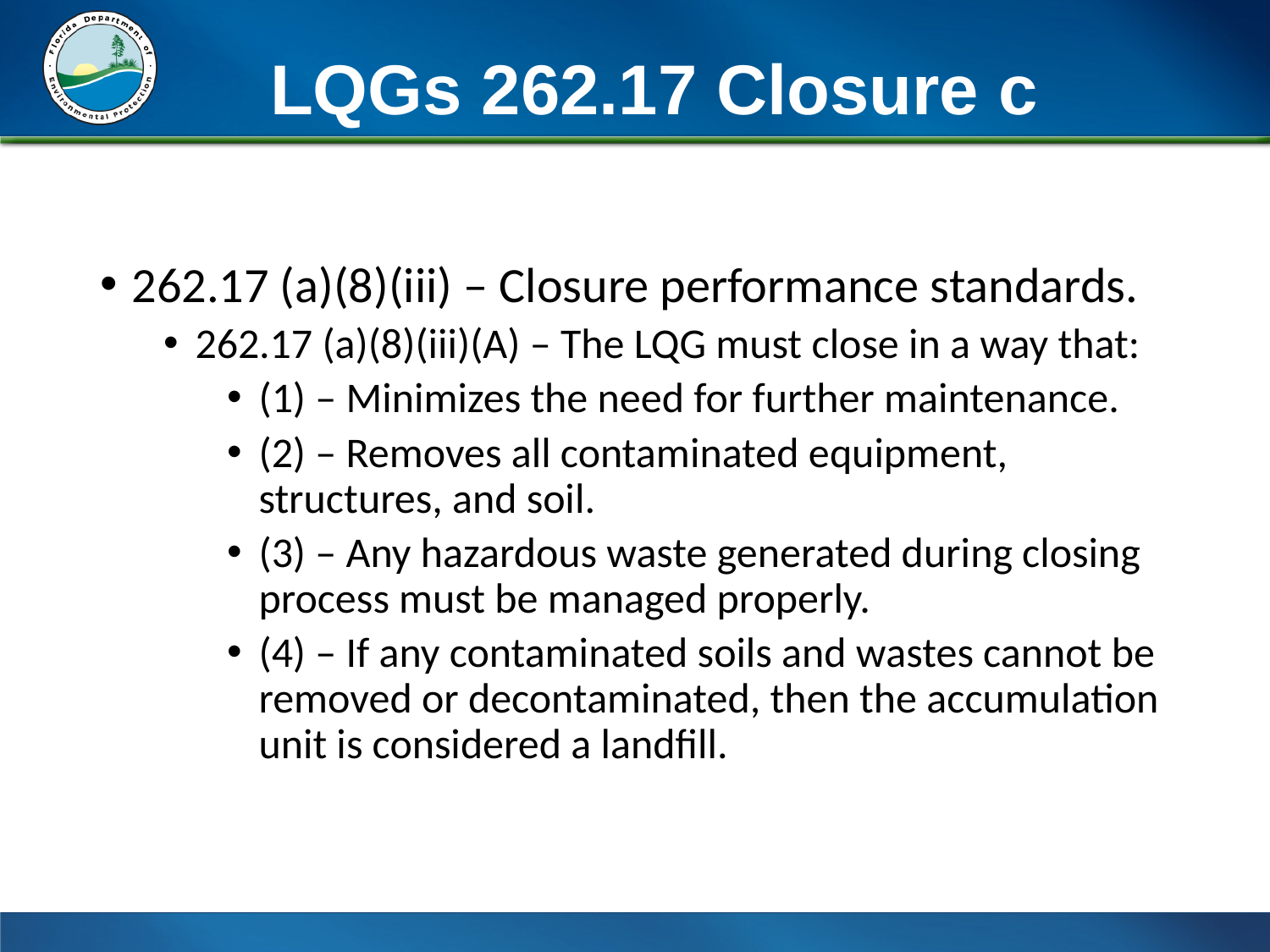

# LQGs 262.17 Closure c
262.17 (a)(8)(iii) – Closure performance standards.
262.17 (a)(8)(iii)(A) – The LQG must close in a way that:
(1) – Minimizes the need for further maintenance.
(2) – Removes all contaminated equipment, structures, and soil.
(3) – Any hazardous waste generated during closing process must be managed properly.
(4) – If any contaminated soils and wastes cannot be removed or decontaminated, then the accumulation unit is considered a landfill.